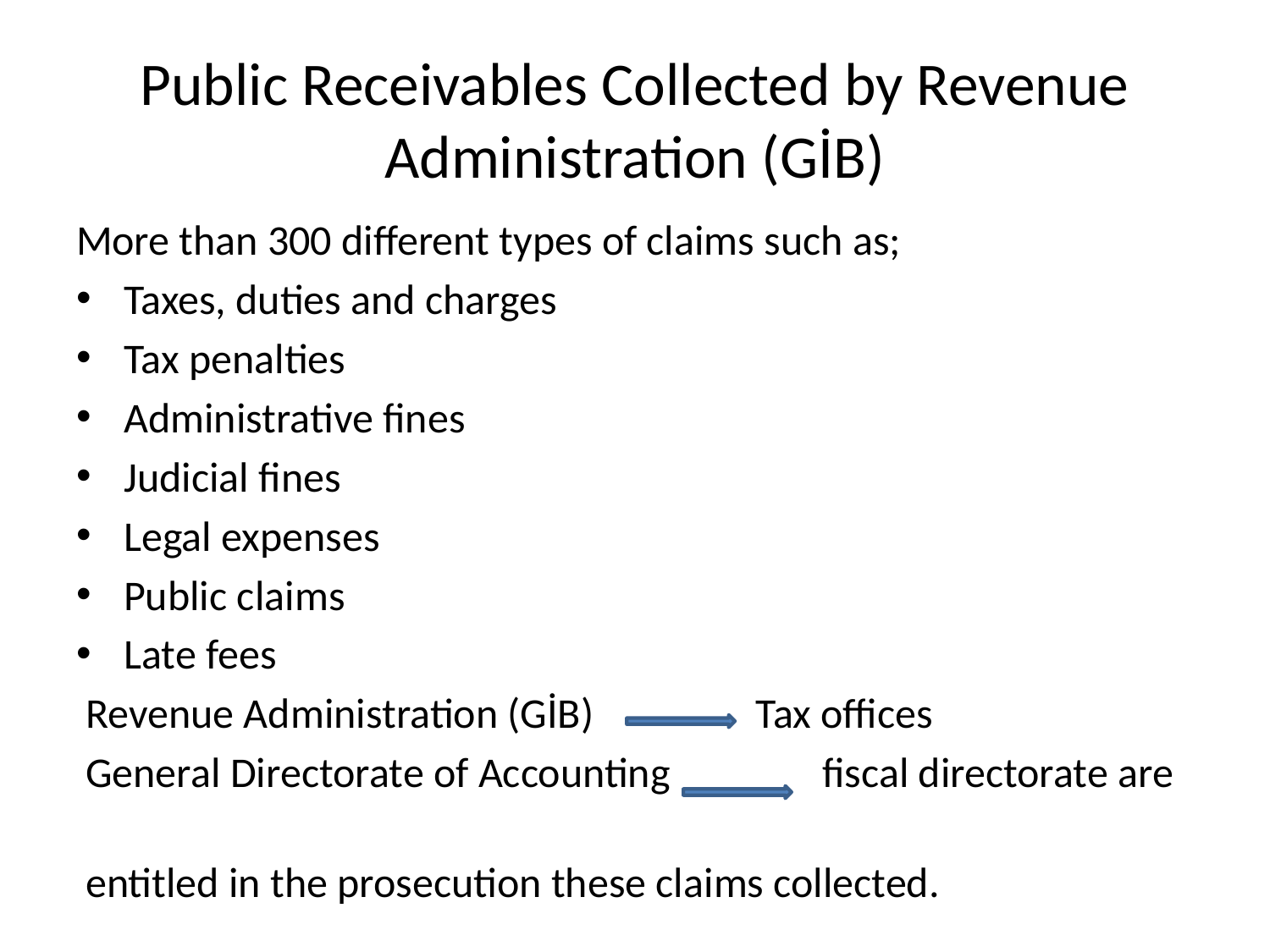

# Public Receivables Collected by Revenue Administration (GİB)
More than 300 different types of claims such as;
Taxes, duties and charges
Tax penalties
Administrative fines
Judicial fines
Legal expenses
Public claims
Late fees
 Revenue Administration (GİB)                 Tax offices
 General Directorate of Accounting                fiscal directorate are
 entitled in the prosecution these claims collected.